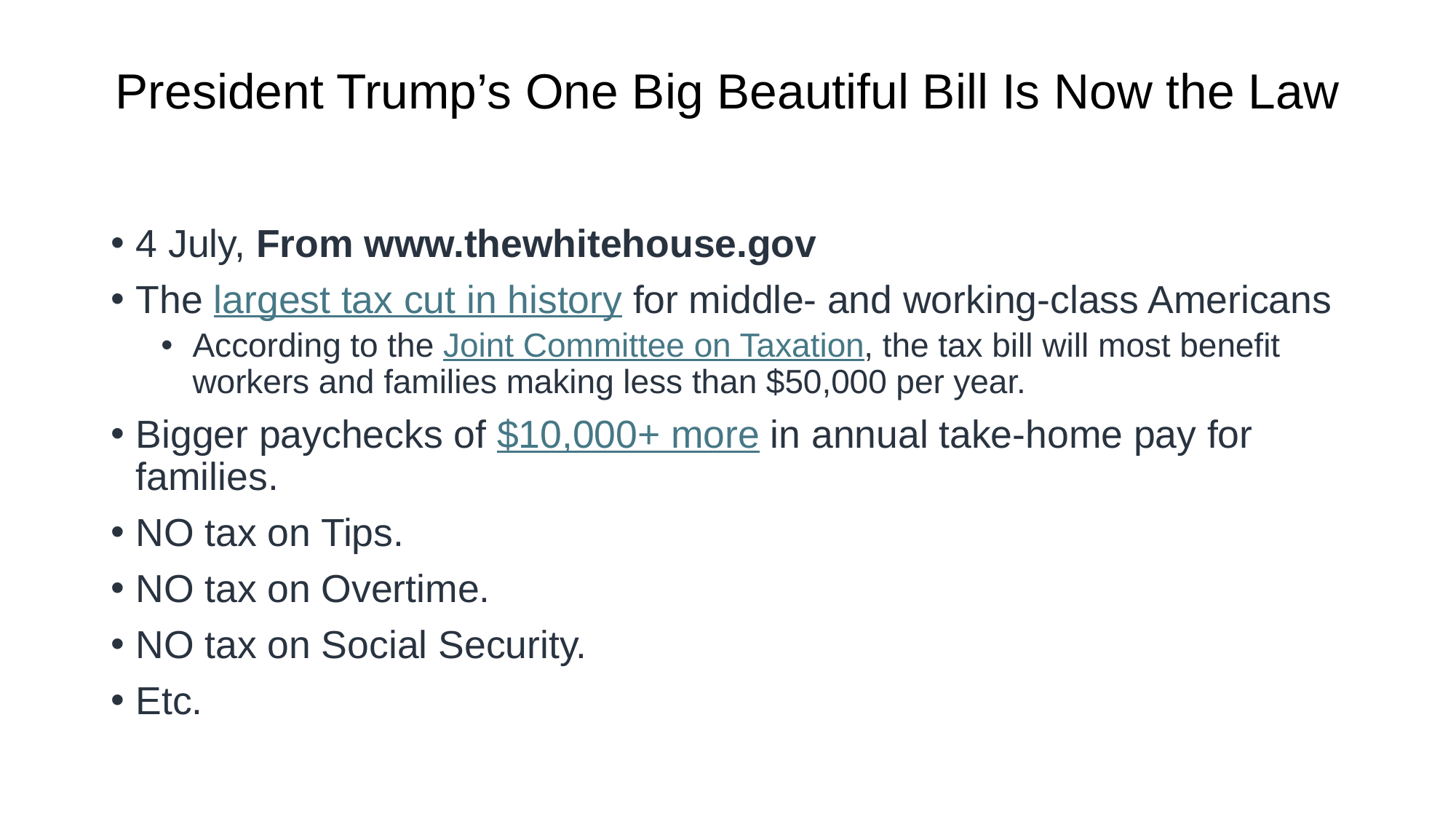

# President Trump’s One Big Beautiful Bill Is Now the Law
4 July, From www.thewhitehouse.gov
The largest tax cut in history for middle- and working-class Americans
According to the Joint Committee on Taxation, the tax bill will most benefit workers and families making less than $50,000 per year.
Bigger paychecks of $10,000+ more in annual take-home pay for families.
NO tax on Tips.
NO tax on Overtime.
NO tax on Social Security.
Etc.